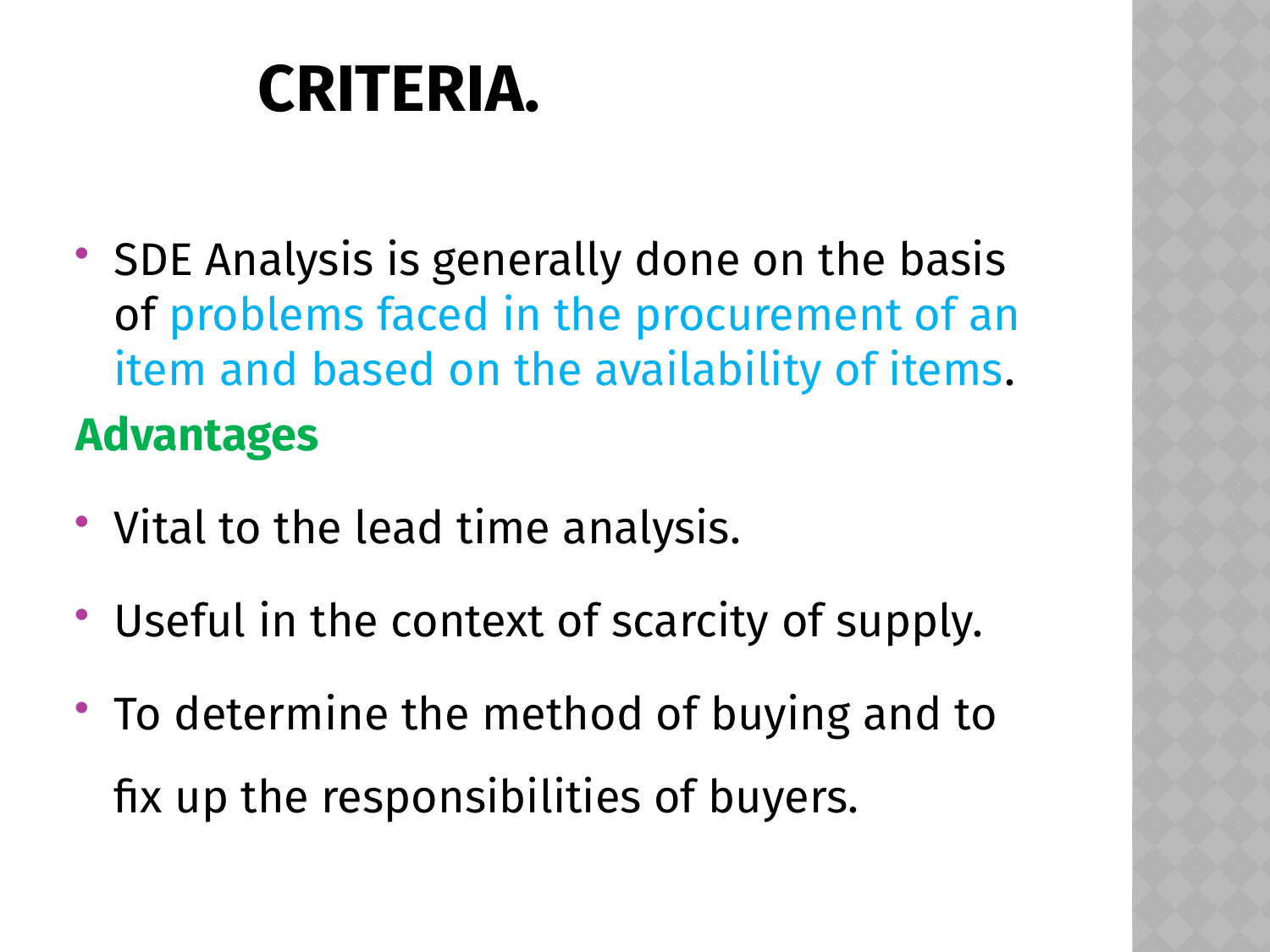

# Criteria.
SDE Analysis is generally done on the basis of problems faced in the procurement of an item and based on the availability of items.
Advantages
Vital to the lead time analysis.
Useful in the context of scarcity of supply.
To determine the method of buying and to fix up the responsibilities of buyers.